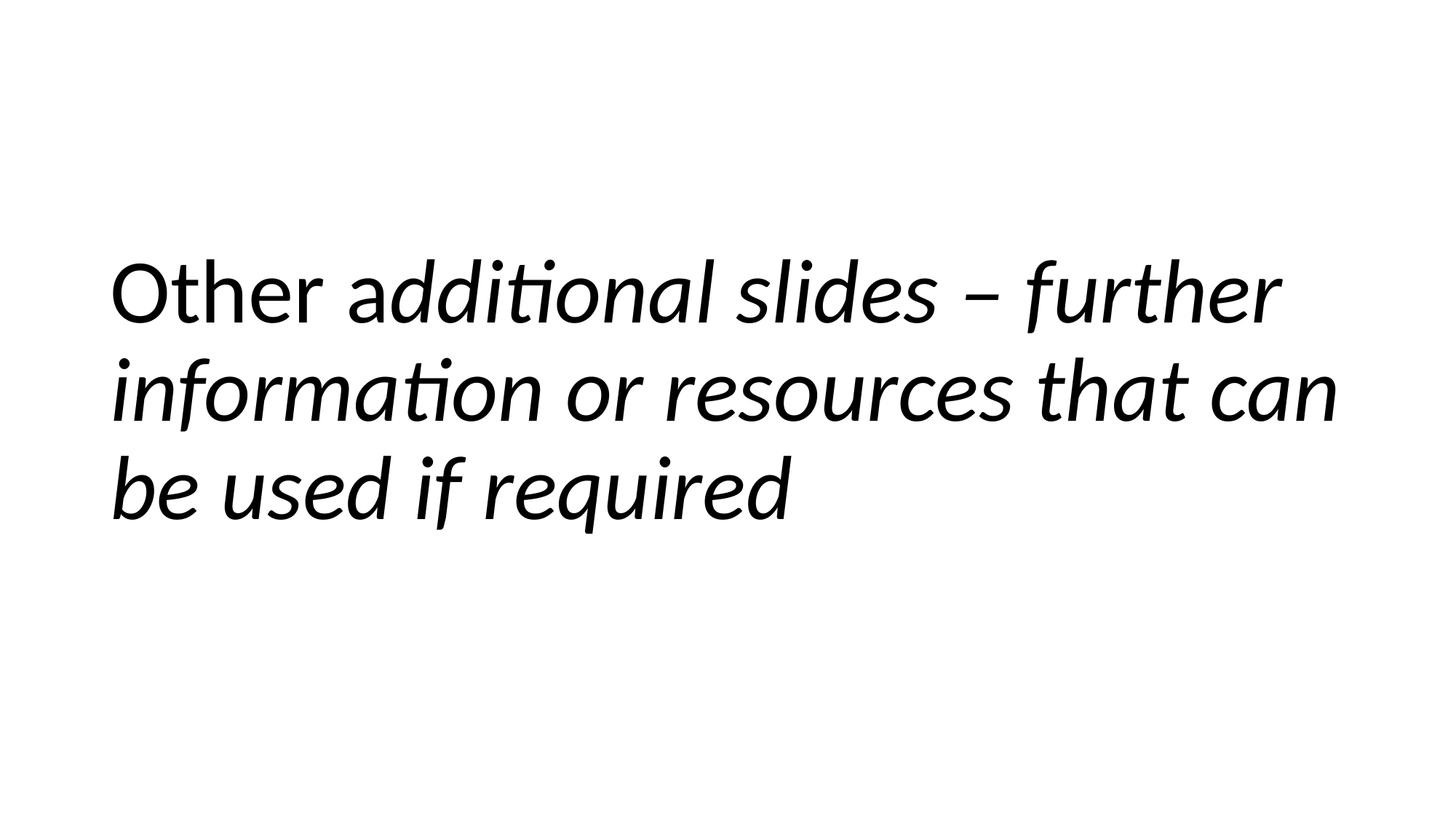

# Other additional slides – further information or resources that can be used if required